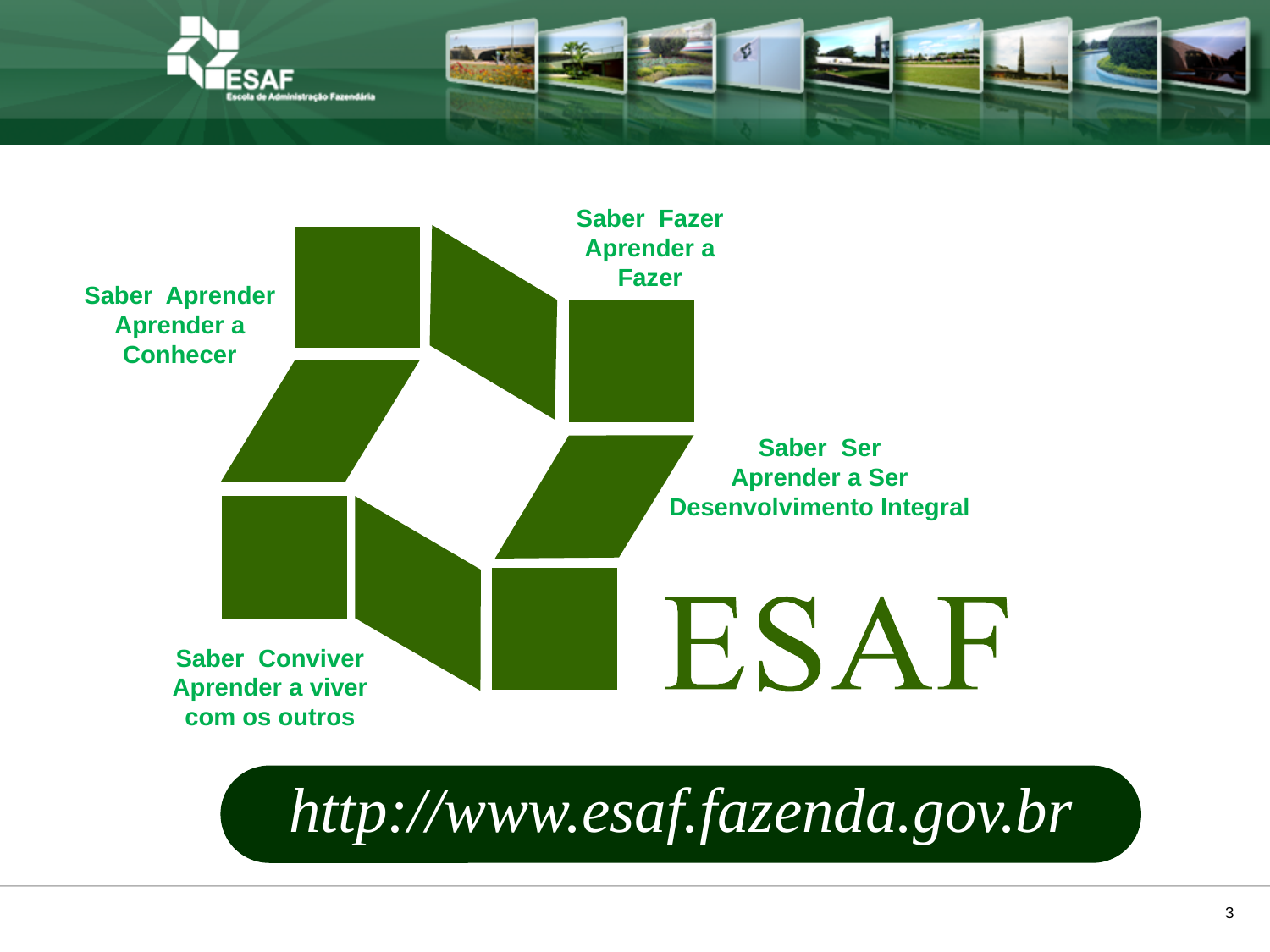

TÍTULO DA APRESENTAÇÃO
Saber  Fazer
Aprender a Fazer

Saber  Aprender
Aprender a Conhecer

Saber  Ser
Aprender a Ser Desenvolvimento Integral

Saber  Conviver
Aprender a viver com os outros
http://www.esaf.fazenda.gov.br

3